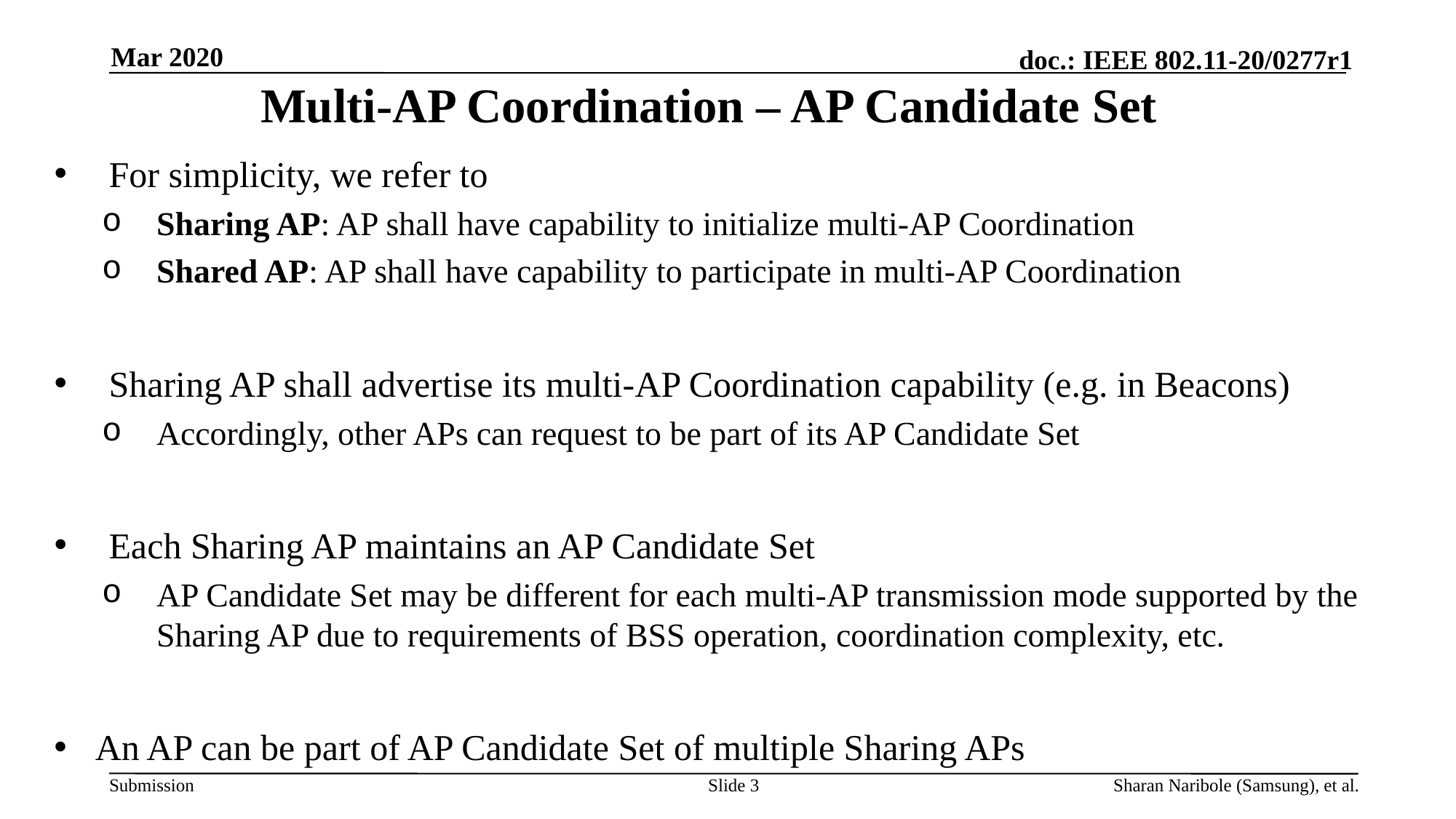

# Multi-AP Coordination – AP Candidate Set
Mar 2020
For simplicity, we refer to
Sharing AP: AP shall have capability to initialize multi-AP Coordination
Shared AP: AP shall have capability to participate in multi-AP Coordination

Sharing AP shall advertise its multi-AP Coordination capability (e.g. in Beacons)
Accordingly, other APs can request to be part of its AP Candidate Set

Each Sharing AP maintains an AP Candidate Set
AP Candidate Set may be different for each multi-AP transmission mode supported by the Sharing AP due to requirements of BSS operation, coordination complexity, etc.

An AP can be part of AP Candidate Set of multiple Sharing APs

Slide 3
Sharan Naribole (Samsung), et al.